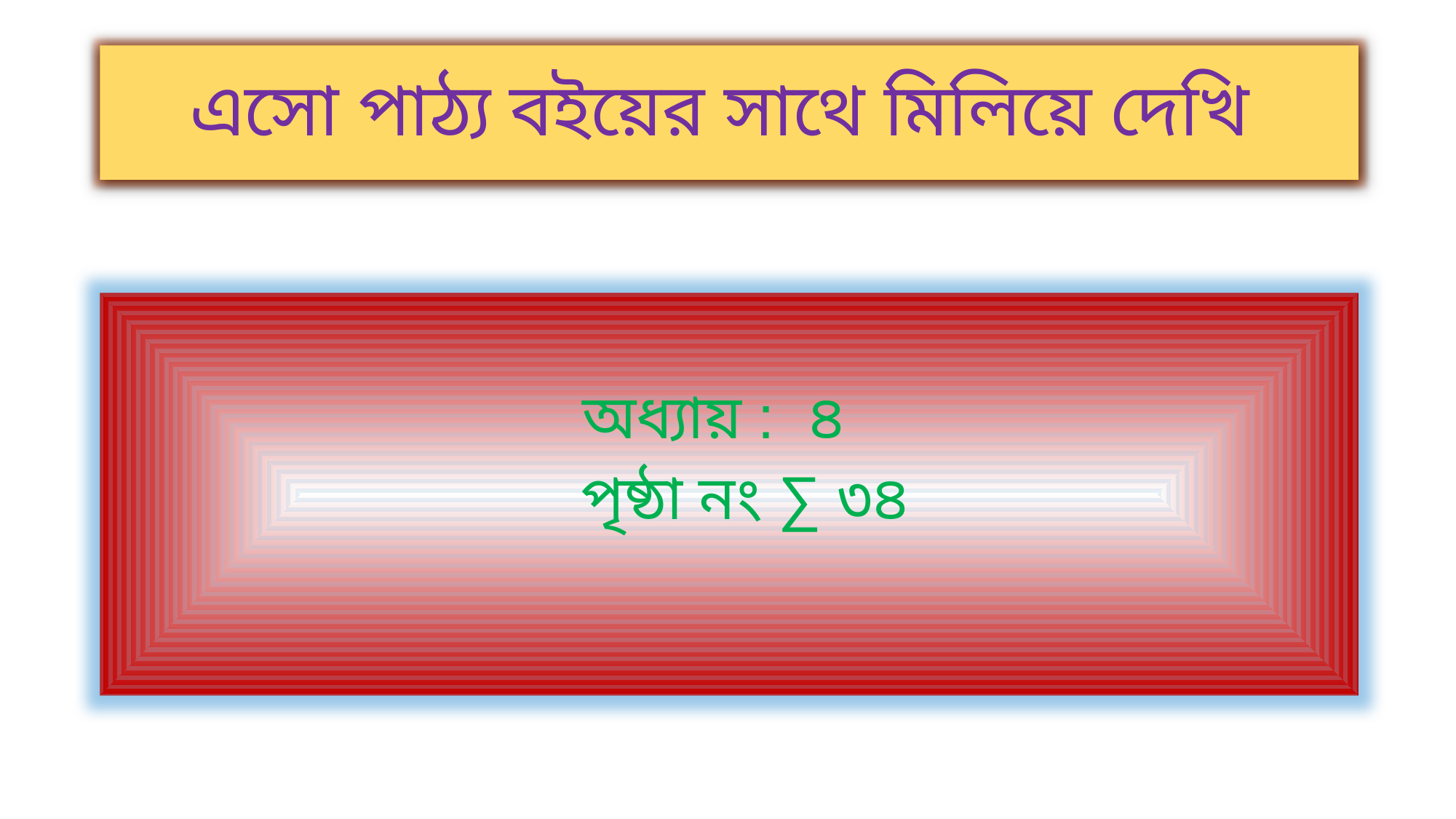

এসো পাঠ্য বইয়ের সাথে মিলিয়ে দেখি

অধ্যায় :  ৪
     পৃষ্ঠা নং ∑ ৩৪